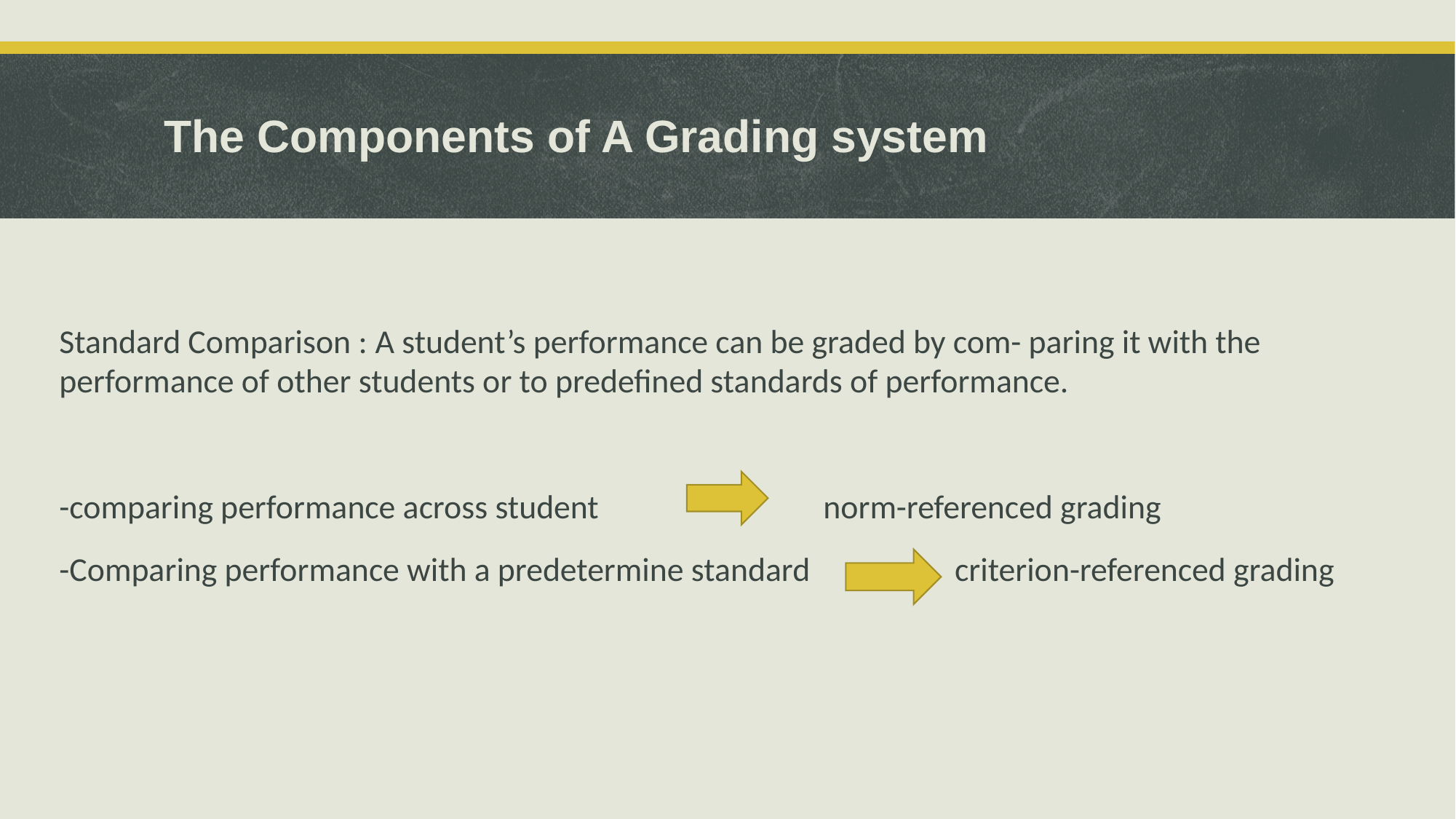

# The Components of A Grading system
Standard Comparison : A student’s performance can be graded by com- paring it with the performance of other students or to predefined standards of performance.

-comparing performance across student           		norm-referenced grading
-Comparing performance with a predetermine standard        	   criterion-referenced grading